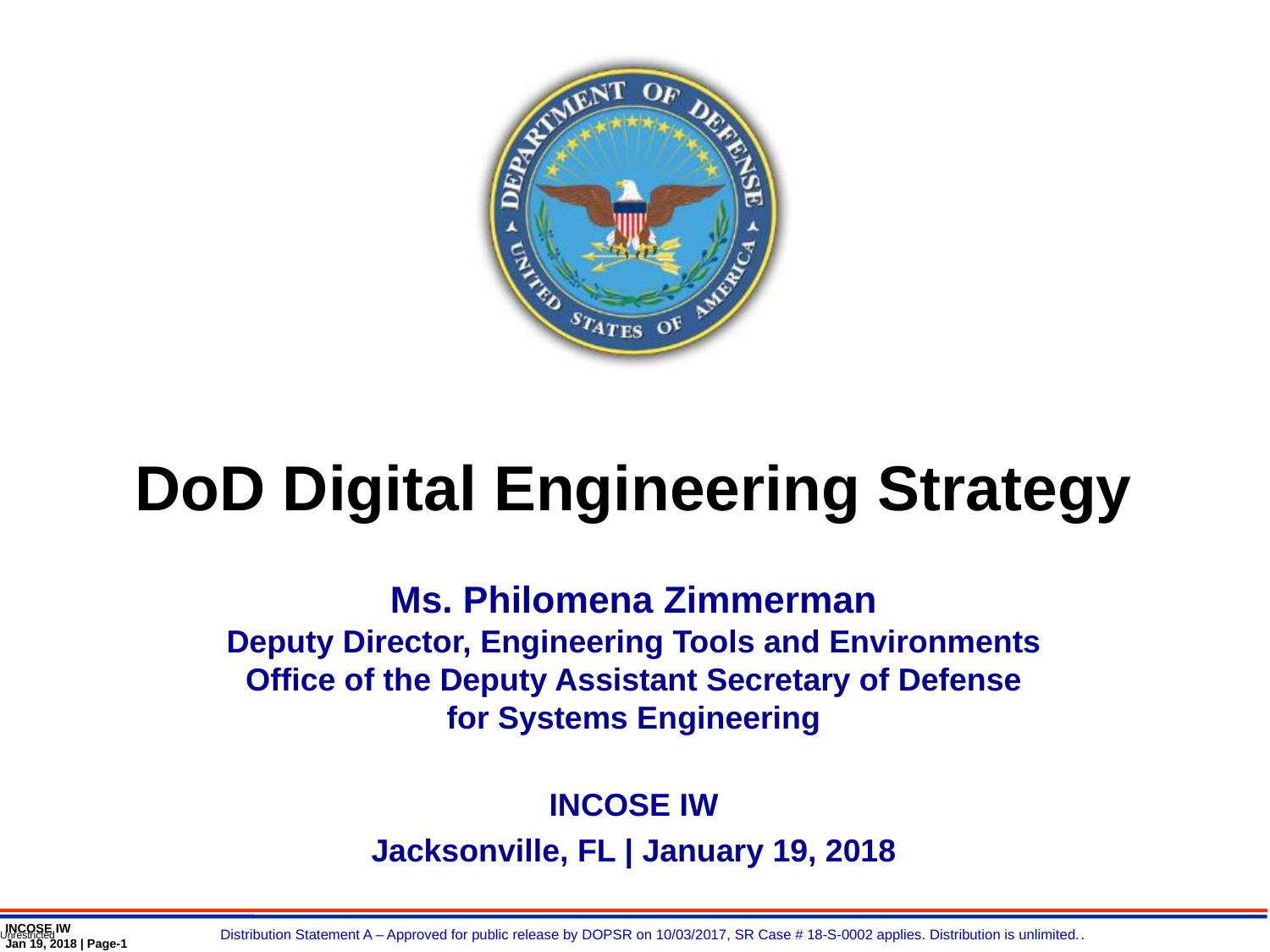

# DoD Digital Engineering Strategy
Ms. Philomena Zimmerman
Deputy Director, Engineering Tools and Environments
Office of the Deputy Assistant Secretary of Defense
for Systems Engineering

INCOSE IW
Jacksonville, FL | January 19, 2018

Unrestricted